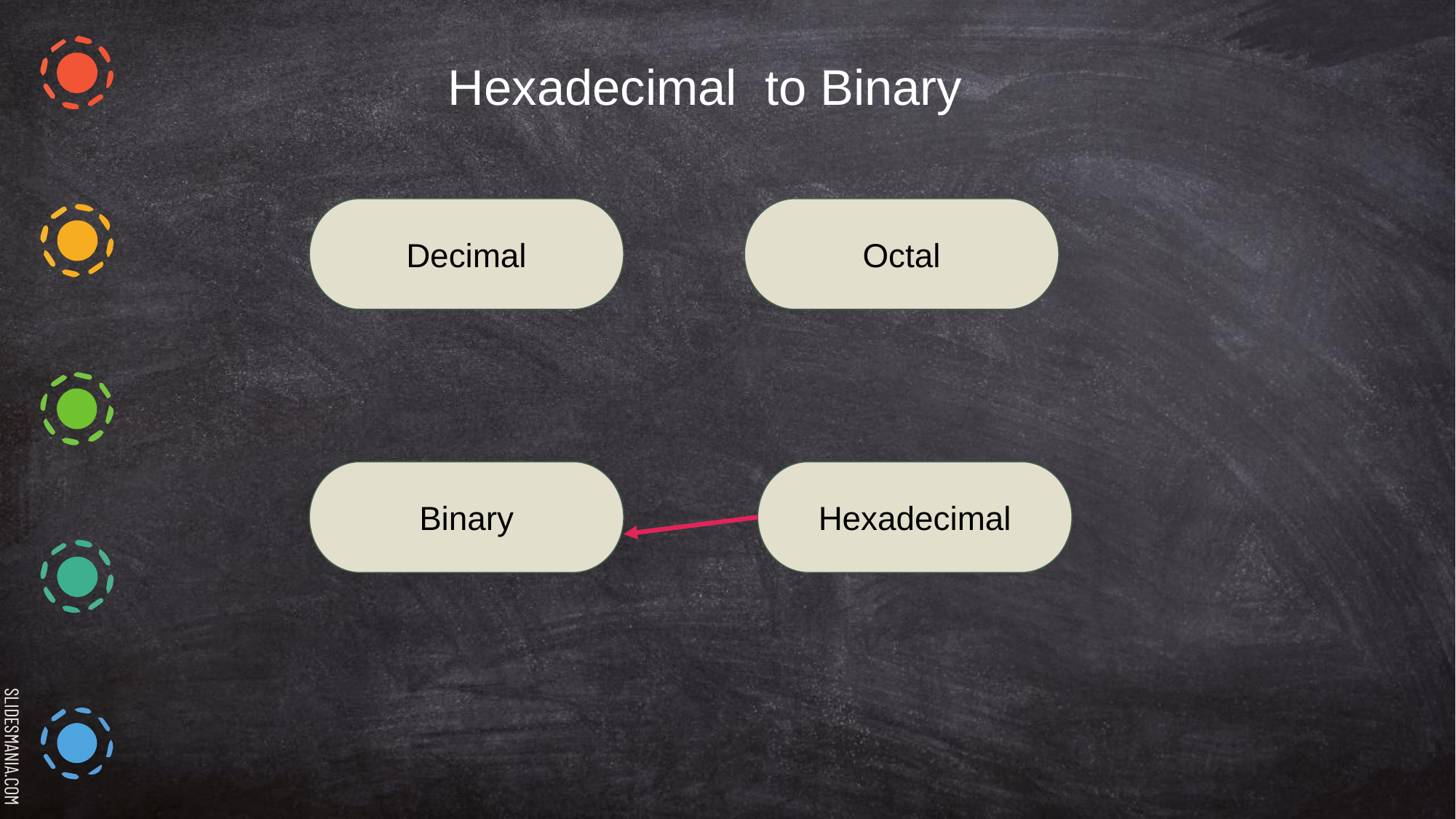

Hexadecimal  to Binary
Decimal
Octal
Binary
Hexadecimal